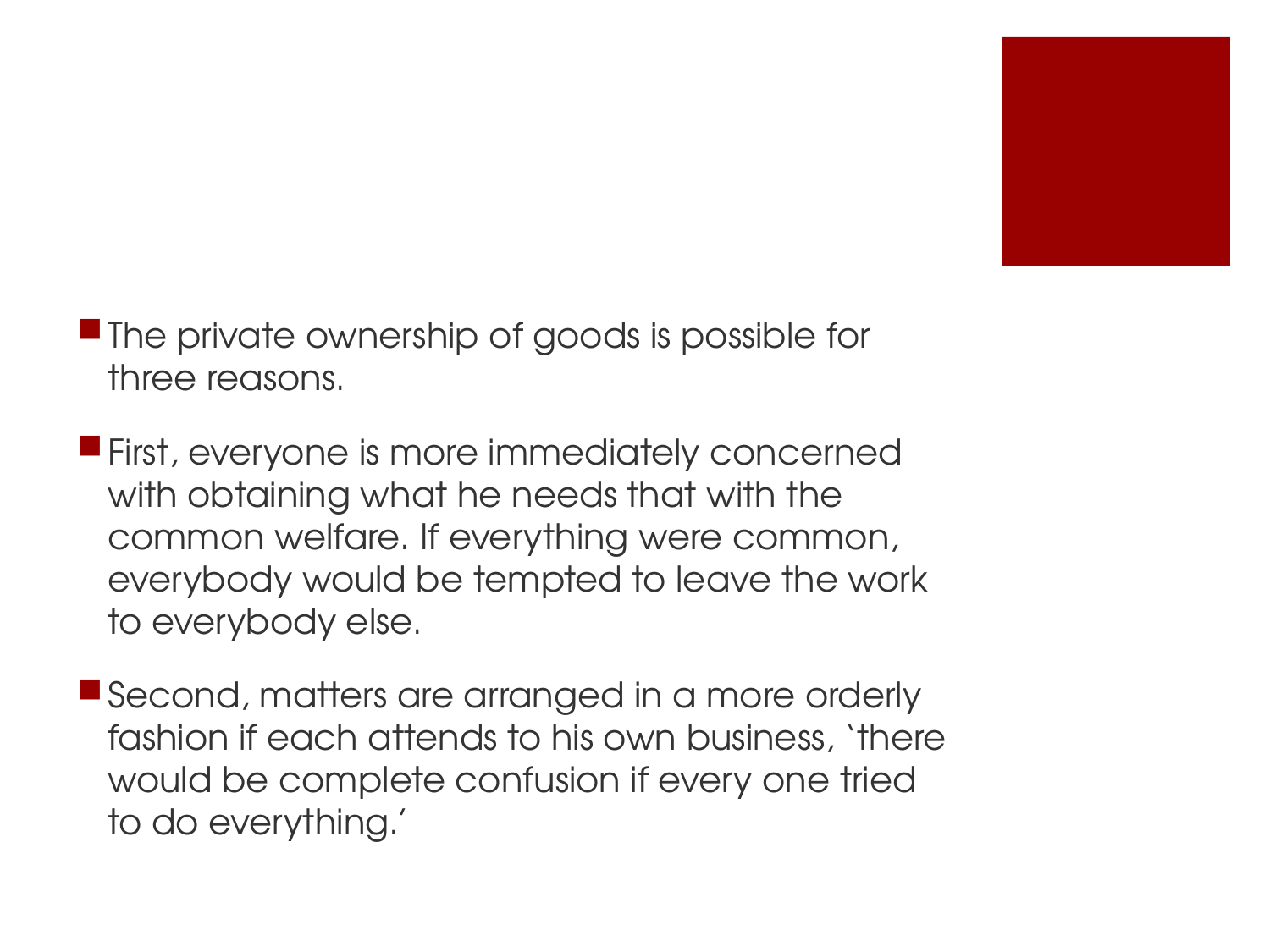

#
The private ownership of goods is possible for three reasons.
First, everyone is more immediately concerned with obtaining what he needs that with the common welfare. If everything were common, everybody would be tempted to leave the work to everybody else.
Second, matters are arranged in a more orderly fashion if each attends to his own business, ‘there would be complete confusion if every one tried to do everything.’